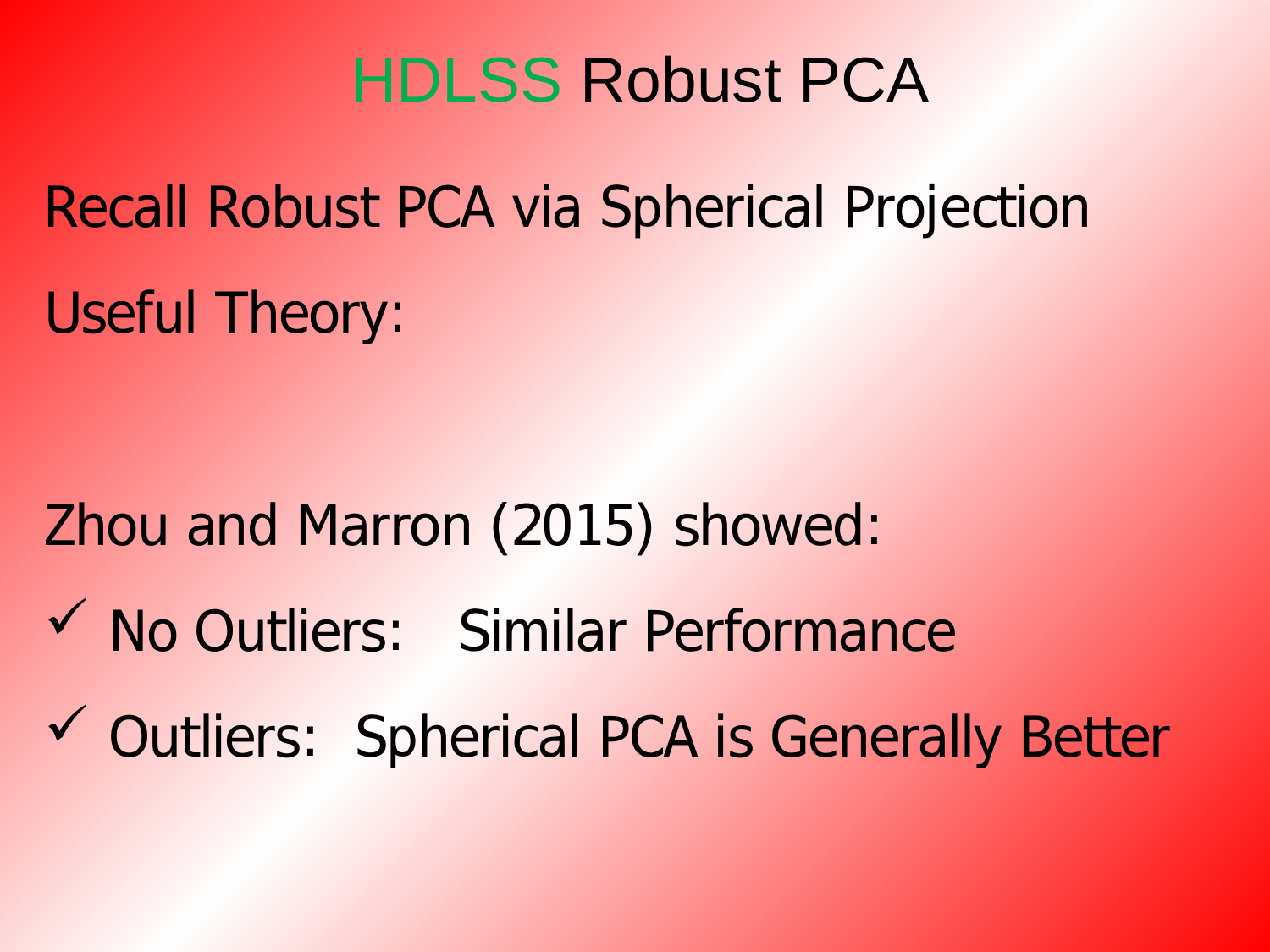

# HDLSS Robust PCA
Recall Robust PCA via Spherical Projection
Useful Theory:

Zhou and Marron (2015) showed:
 No Outliers:   Similar Performance
 Outliers:  Spherical PCA is Generally Better